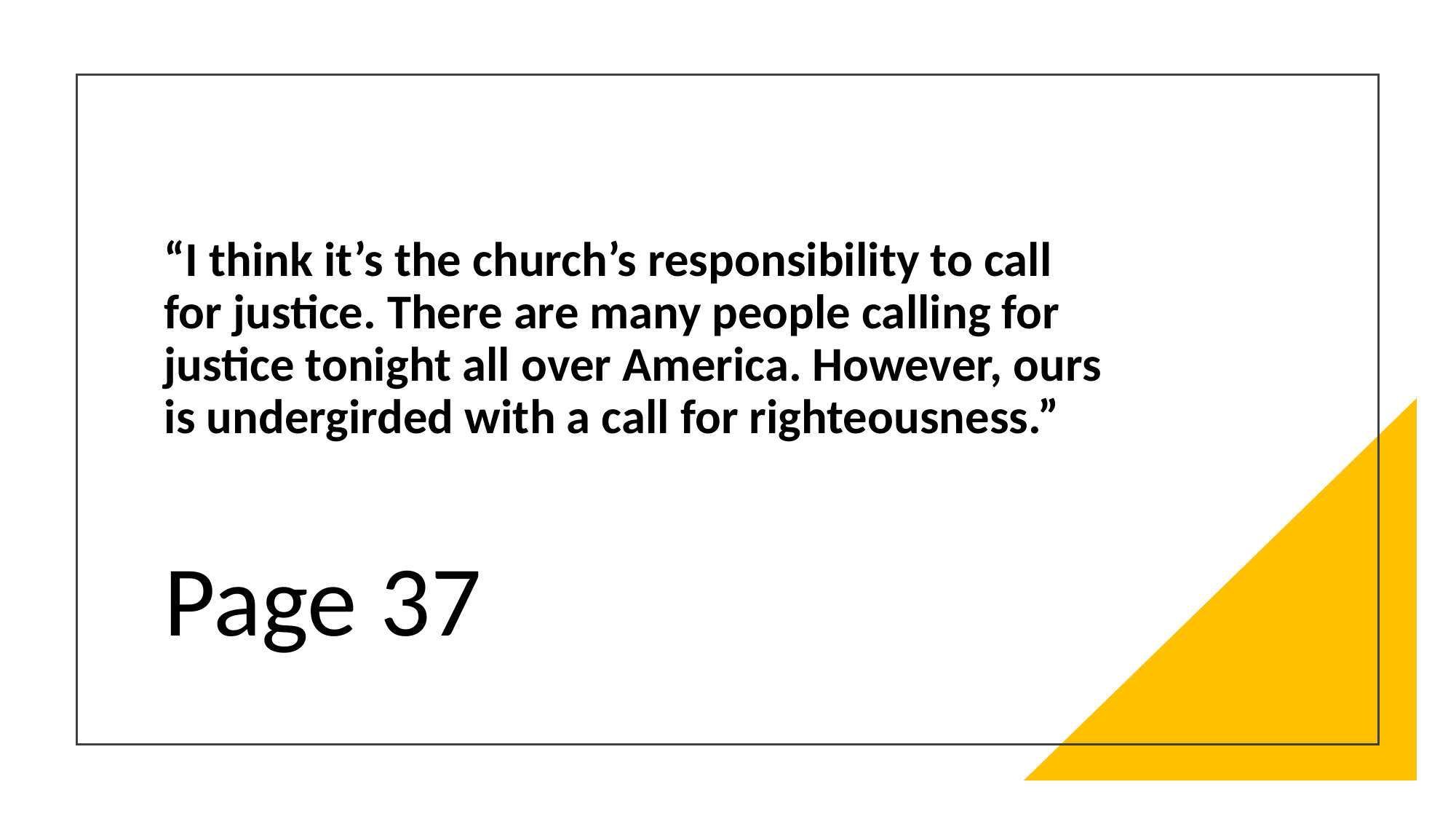

“I think it’s the church’s responsibility to call for justice. There are many people calling for justice tonight all over America. However, ours is undergirded with a call for righteousness.”

# Page 37